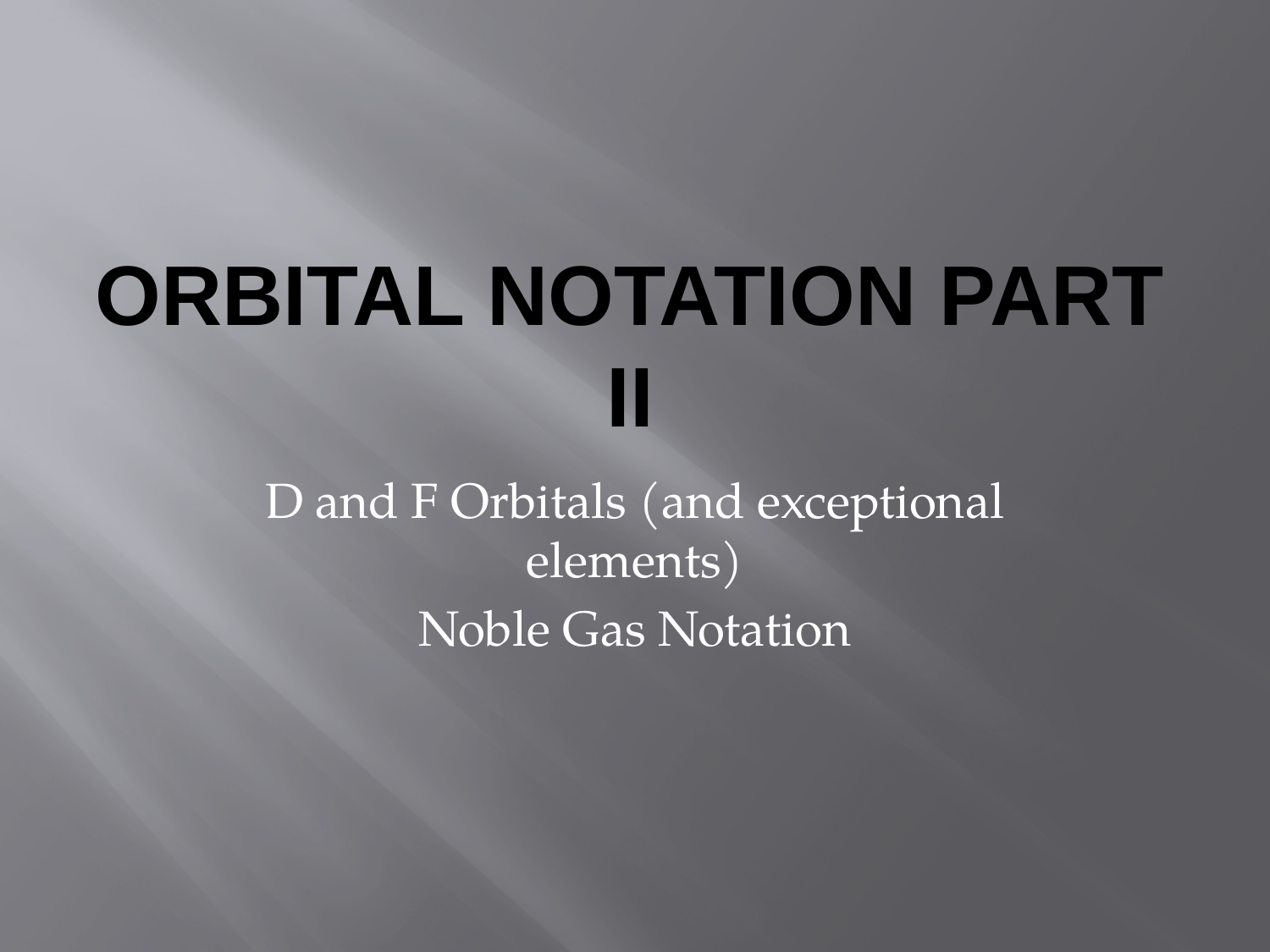

# Orbital Notation Part II
D and F Orbitals (and exceptional elements)
Noble Gas Notation